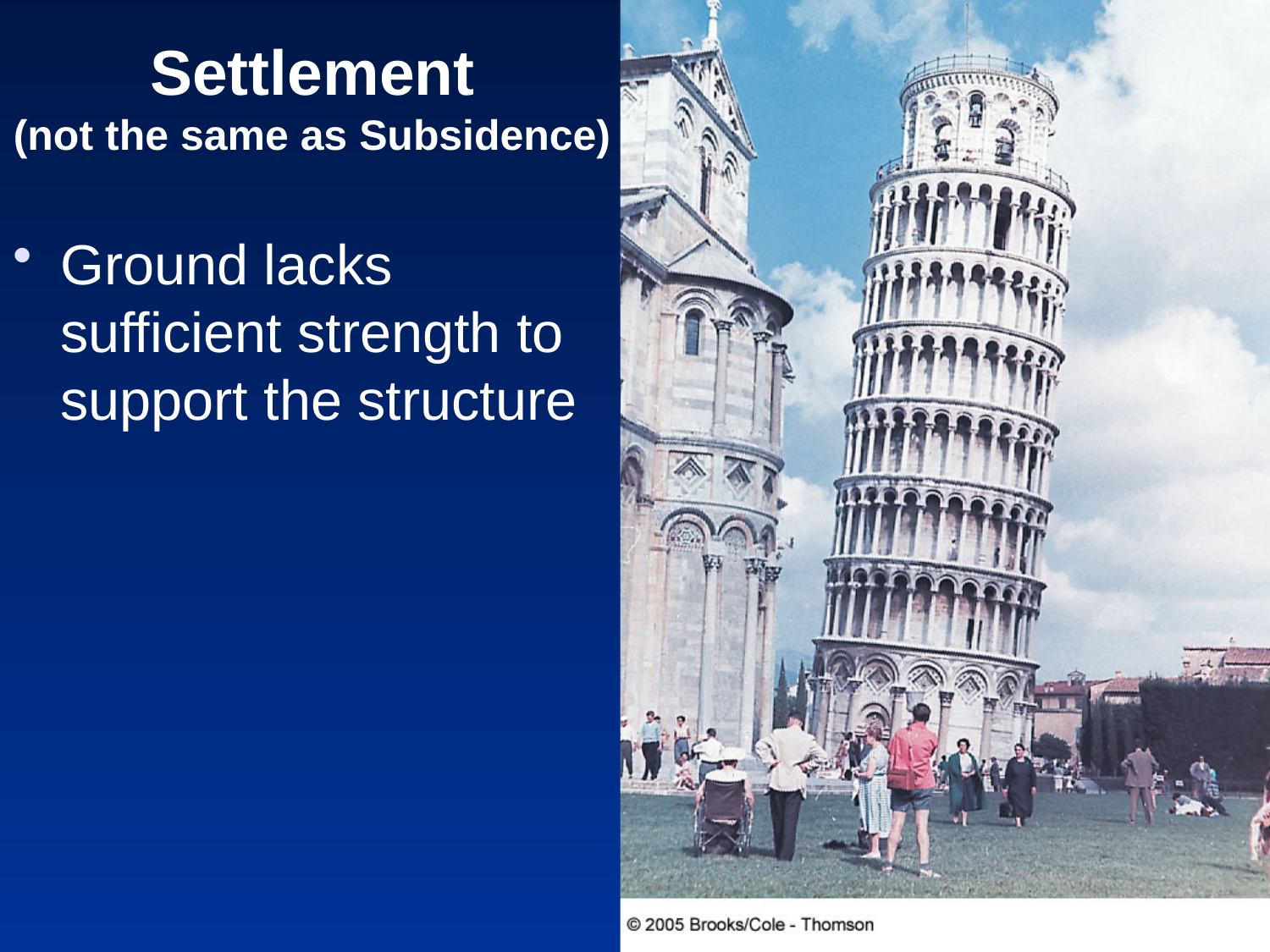

# Settlement (not the same as Subsidence)

Ground lacks sufficient strength to support the structure